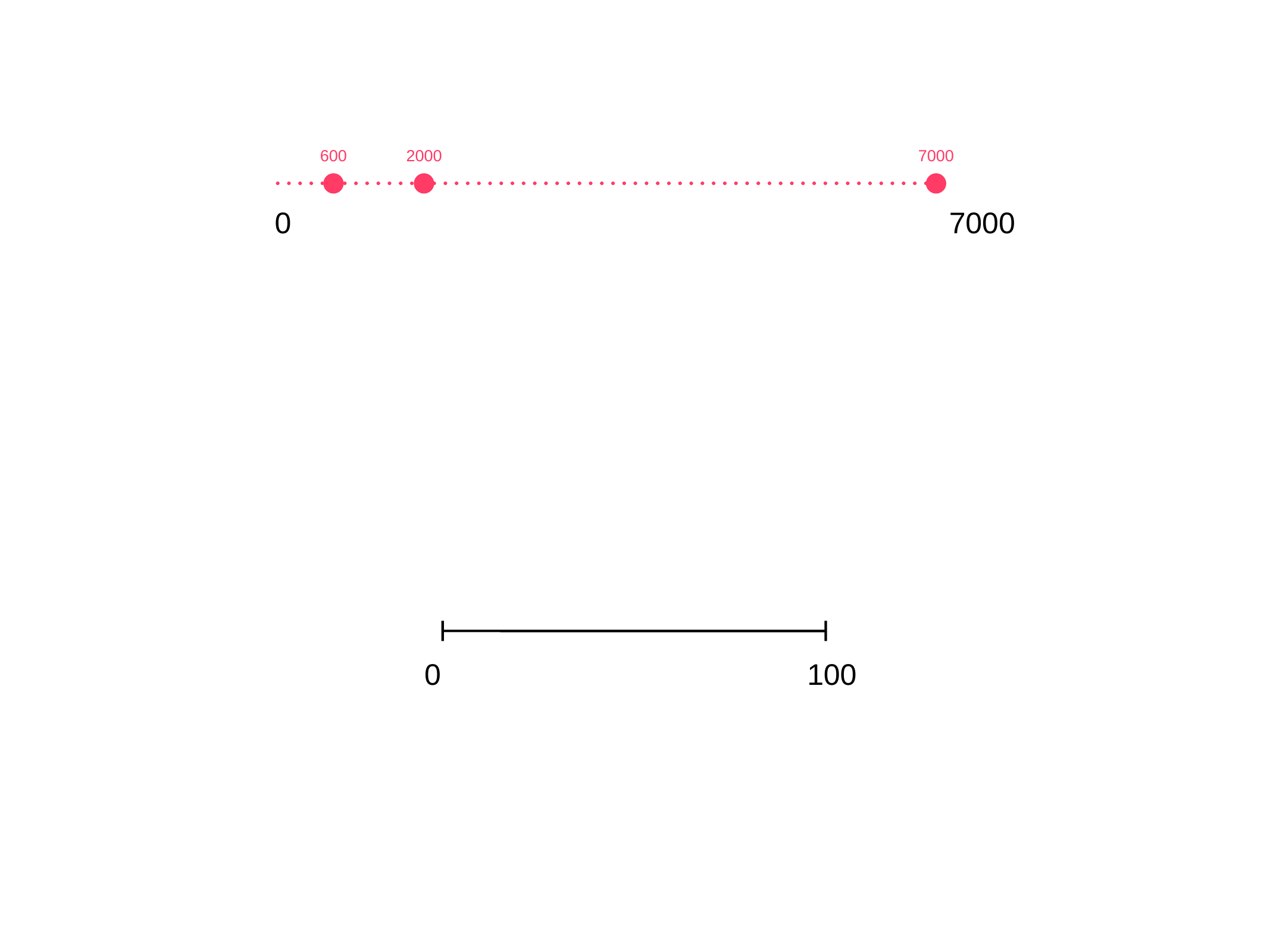

600
2000
7000
0
7000

0
100